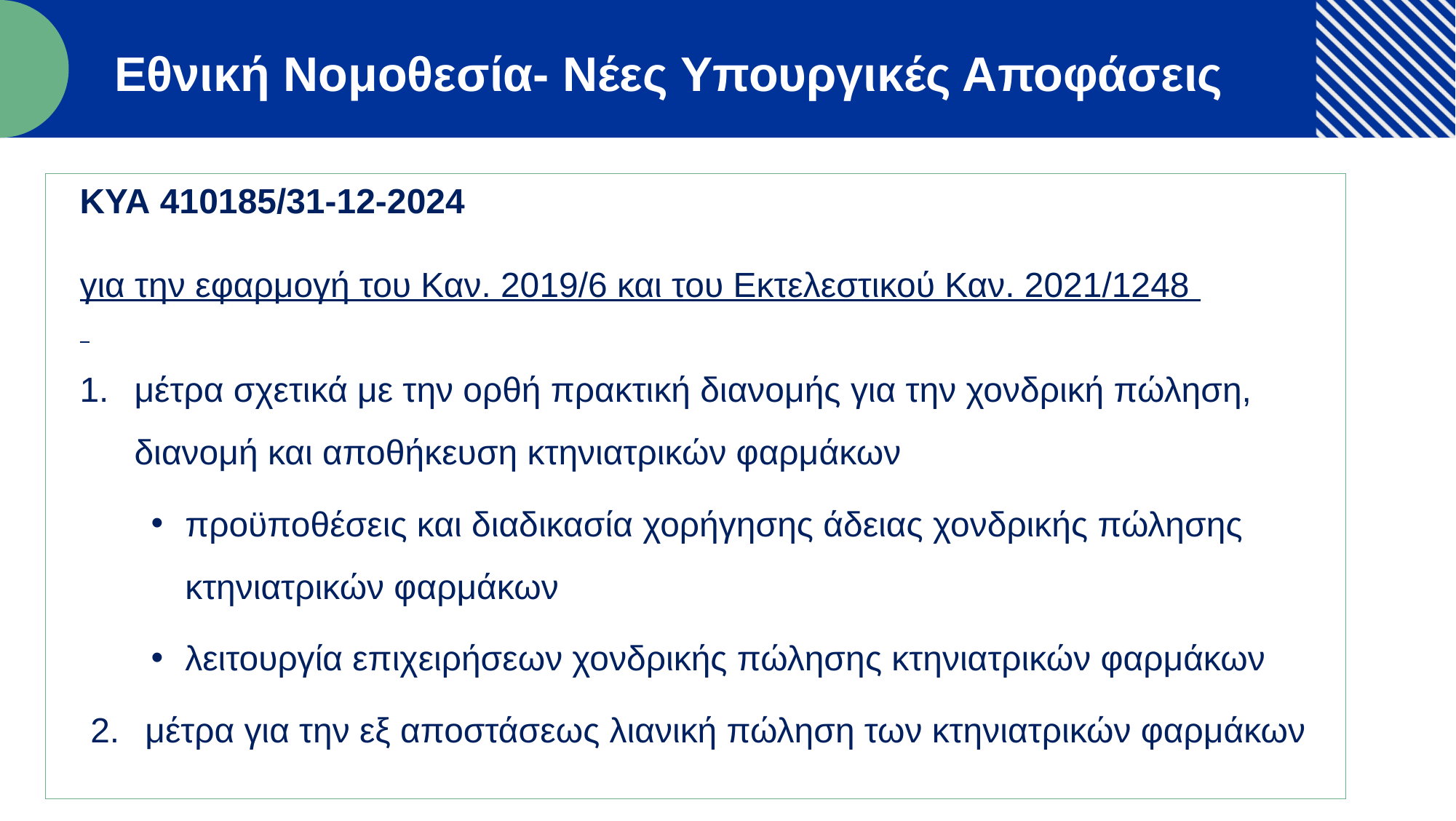

Εθνική Νομοθεσία- Νέες Υπουργικές Αποφάσεις
ΚΥΑ 410185/31-12-2024

για την εφαρμογή του Καν. 2019/6 και του Εκτελεστικού Καν. 2021/1248

μέτρα σχετικά με την ορθή πρακτική διανομής για την χονδρική πώληση, διανομή και αποθήκευση κτηνιατρικών φαρμάκων
προϋποθέσεις και διαδικασία χορήγησης άδειας χονδρικής πώλησης κτηνιατρικών φαρμάκων
λειτουργία επιχειρήσεων χονδρικής πώλησης κτηνιατρικών φαρμάκων
μέτρα για την εξ αποστάσεως λιανική πώληση των κτηνιατρικών φαρμάκων